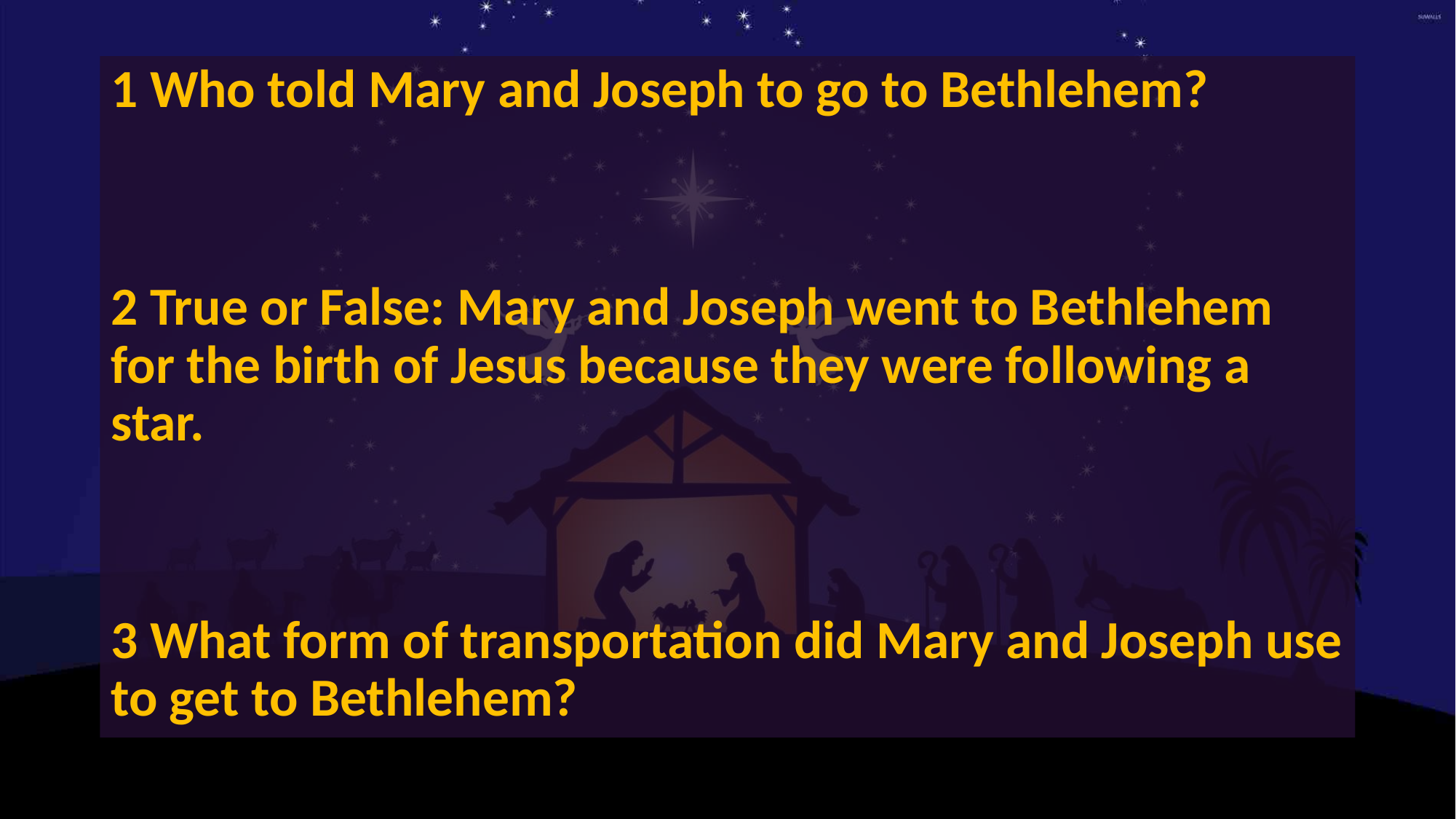

1 Who told Mary and Joseph to go to Bethlehem?

2 True or False: Mary and Joseph went to Bethlehem for the birth of Jesus because they were following a star.

3 What form of transportation did Mary and Joseph use to get to Bethlehem?